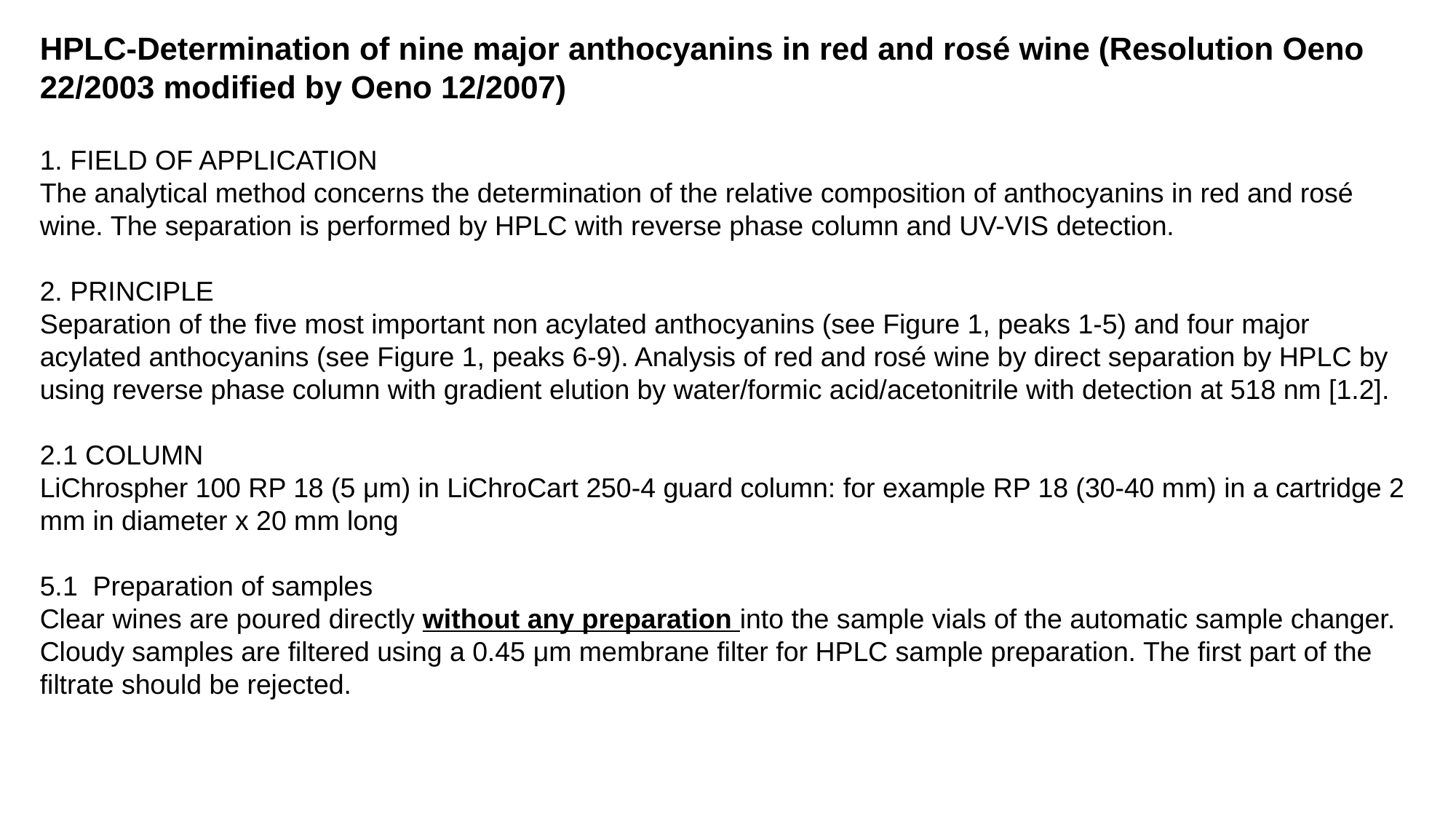

HPLC-Determination of nine major anthocyanins in red and rosé wine (Resolution Oeno 22/2003 modified by Oeno 12/2007)

1. FIELD OF APPLICATION
The analytical method concerns the determination of the relative composition of anthocyanins in red and rosé wine. The separation is performed by HPLC with reverse phase column and UV-VIS detection.

2. PRINCIPLE
Separation of the five most important non acylated anthocyanins (see Figure 1, peaks 1-5) and four major acylated anthocyanins (see Figure 1, peaks 6-9). Analysis of red and rosé wine by direct separation by HPLC by using reverse phase column with gradient elution by water/formic acid/acetonitrile with detection at 518 nm [1.2].

2.1 COLUMN
LiChrospher 100 RP 18 (5 μm) in LiChroCart 250-4 guard column: for example RP 18 (30-40 mm) in a cartridge 2 mm in diameter x 20 mm long

5.1  Preparation of samples
Clear wines are poured directly without any preparation into the sample vials of the automatic sample changer. Cloudy samples are filtered using a 0.45 μm membrane filter for HPLC sample preparation. The first part of the filtrate should be rejected.